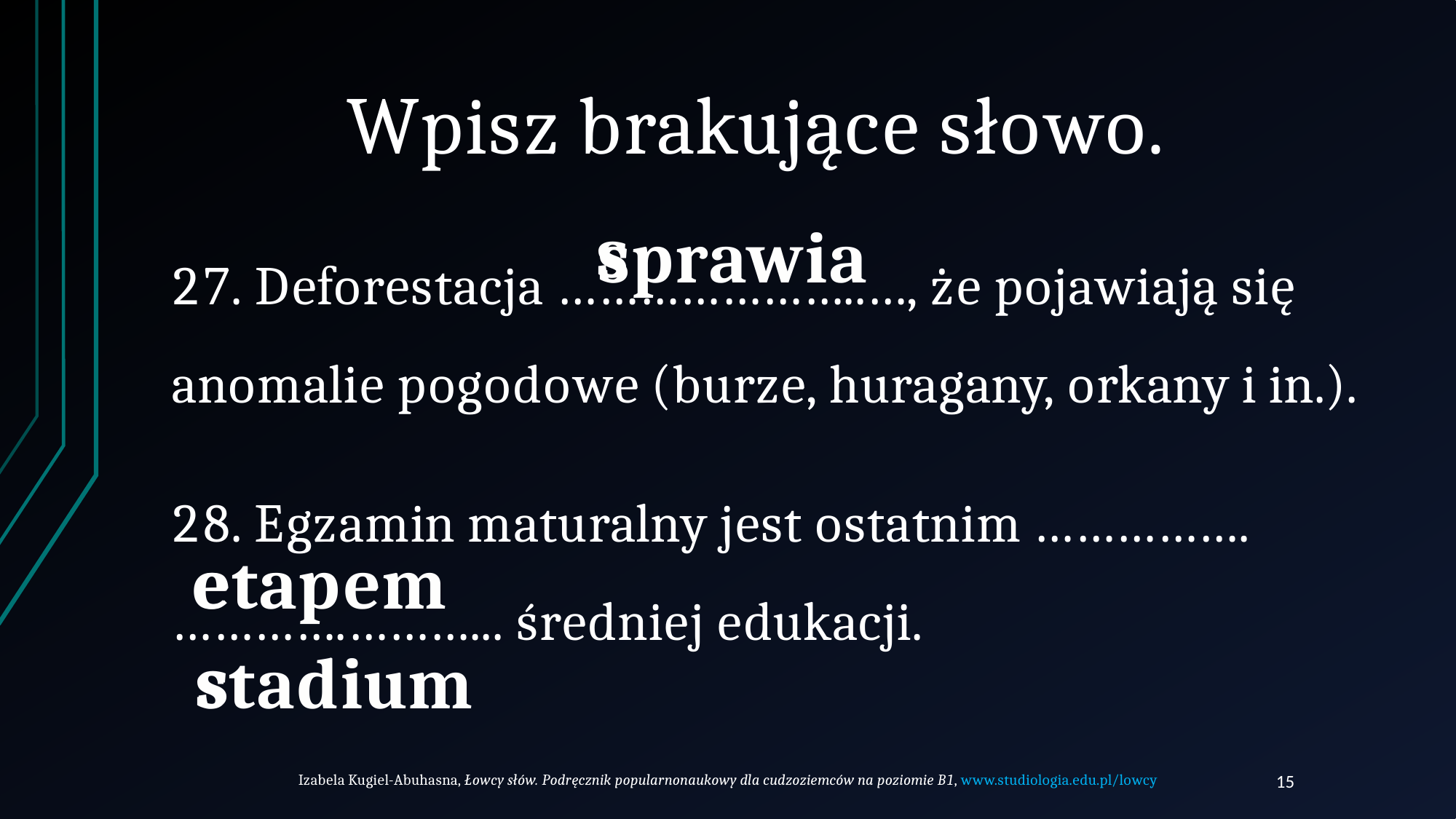

# Wpisz brakujące słowo.
s
sprawia
27. Deforestacja …………………..…, że pojawiają się anomalie pogodowe (burze, huragany, orkany i in.).
28. Egzamin maturalny jest ostatnim …………….………….………... średniej edukacji.
etapem
e
s
stadium
Izabela Kugiel-Abuhasna, Łowcy słów. Podręcznik popularnonaukowy dla cudzoziemców na poziomie B1, www.studiologia.edu.pl/lowcy
15